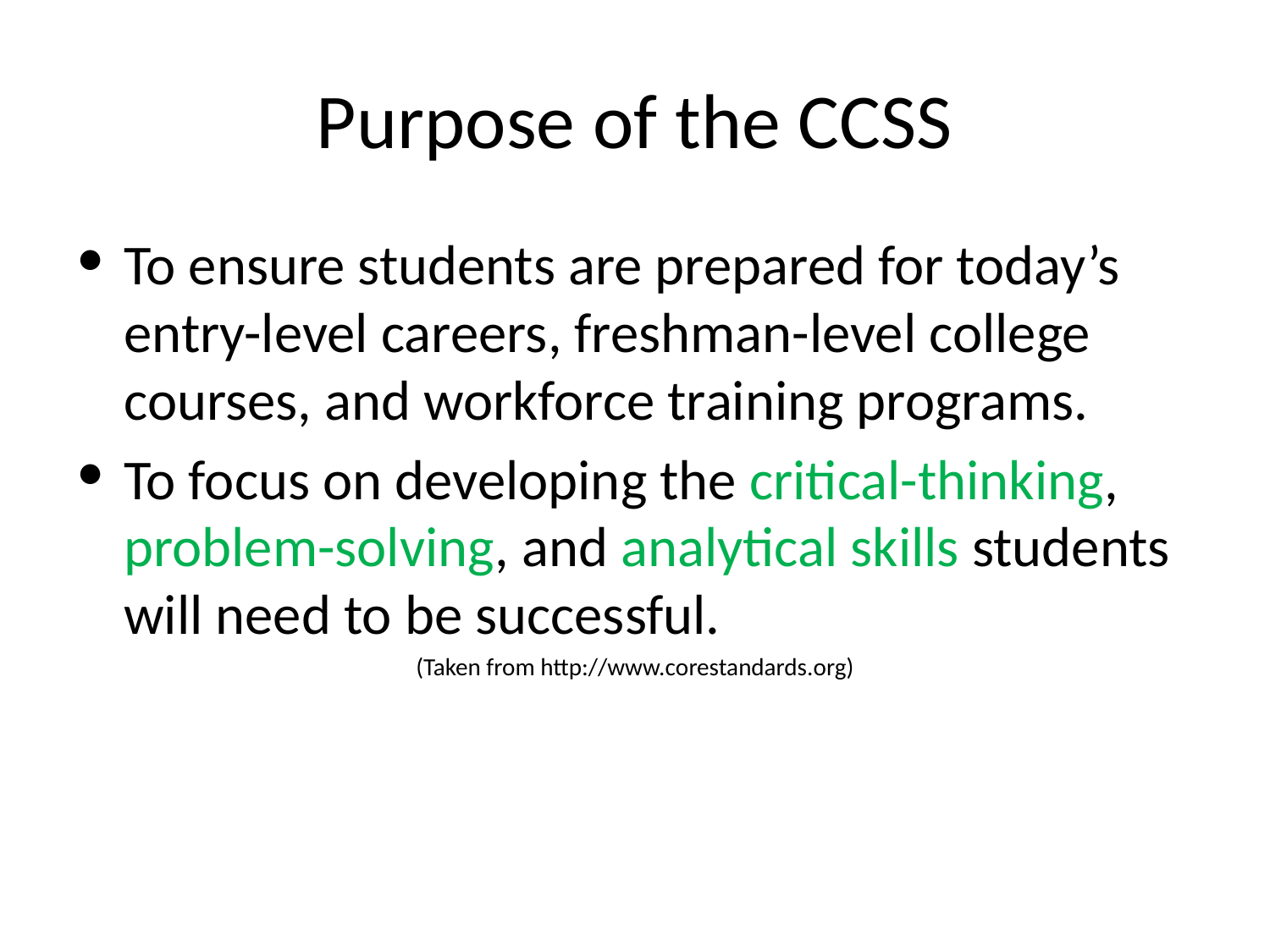

# Purpose of the CCSS
To ensure students are prepared for today’s entry-level careers, freshman-level college courses, and workforce training programs.
To focus on developing the critical-thinking, problem-solving, and analytical skills students will need to be successful.
(Taken from http://www.corestandards.org)